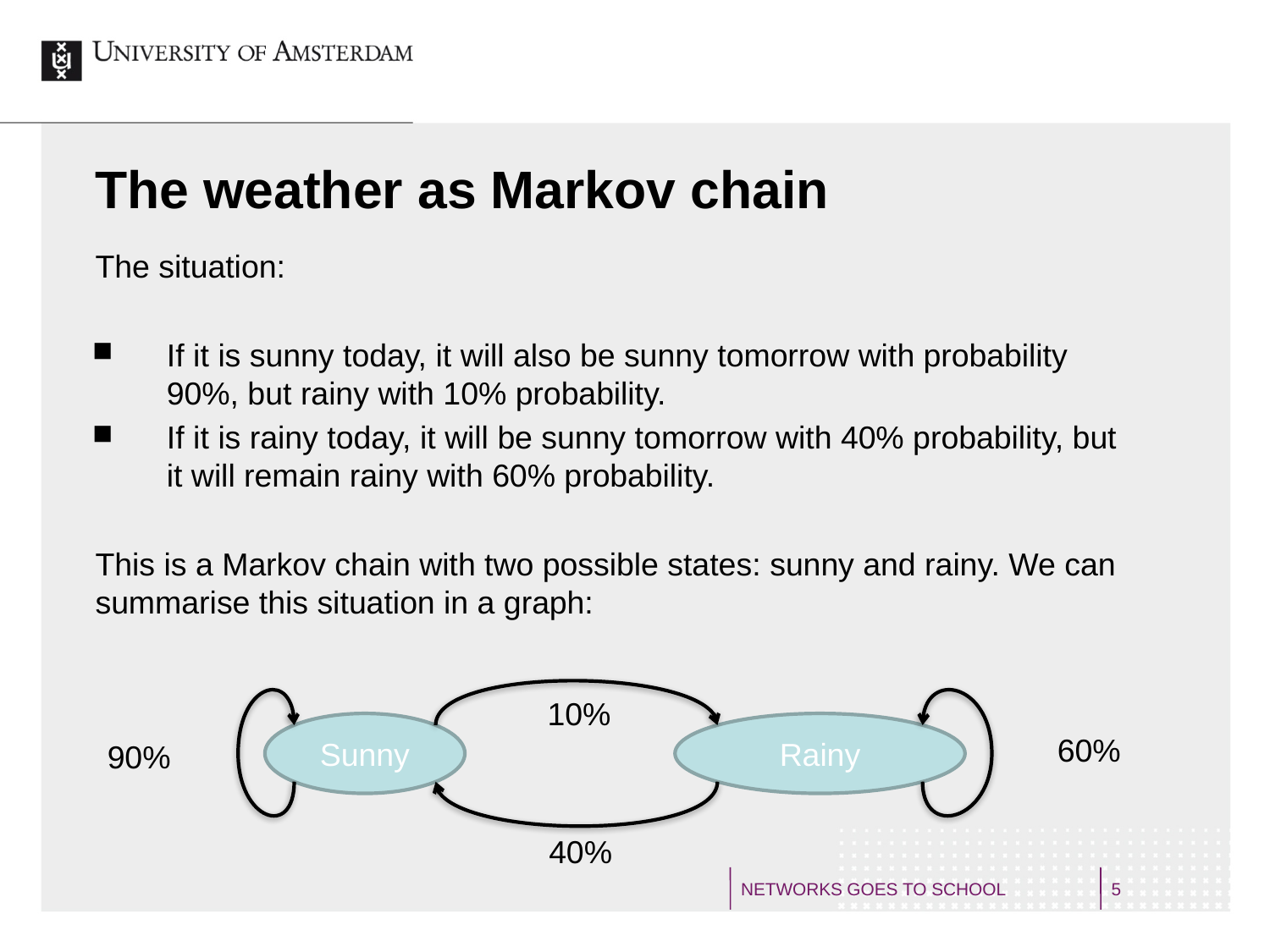

# The weather as Markov chain
The situation:

If it is sunny today, it will also be sunny tomorrow with probability 90%, but rainy with 10% probability.
If it is rainy today, it will be sunny tomorrow with 40% probability, but it will remain rainy with 60% probability.

This is a Markov chain with two possible states: sunny and rainy. We can summarise this situation in a graph:

10%
Sunny
Rainy
60%
90%
40%
NETWORKS GOES TO SCHOOL
5